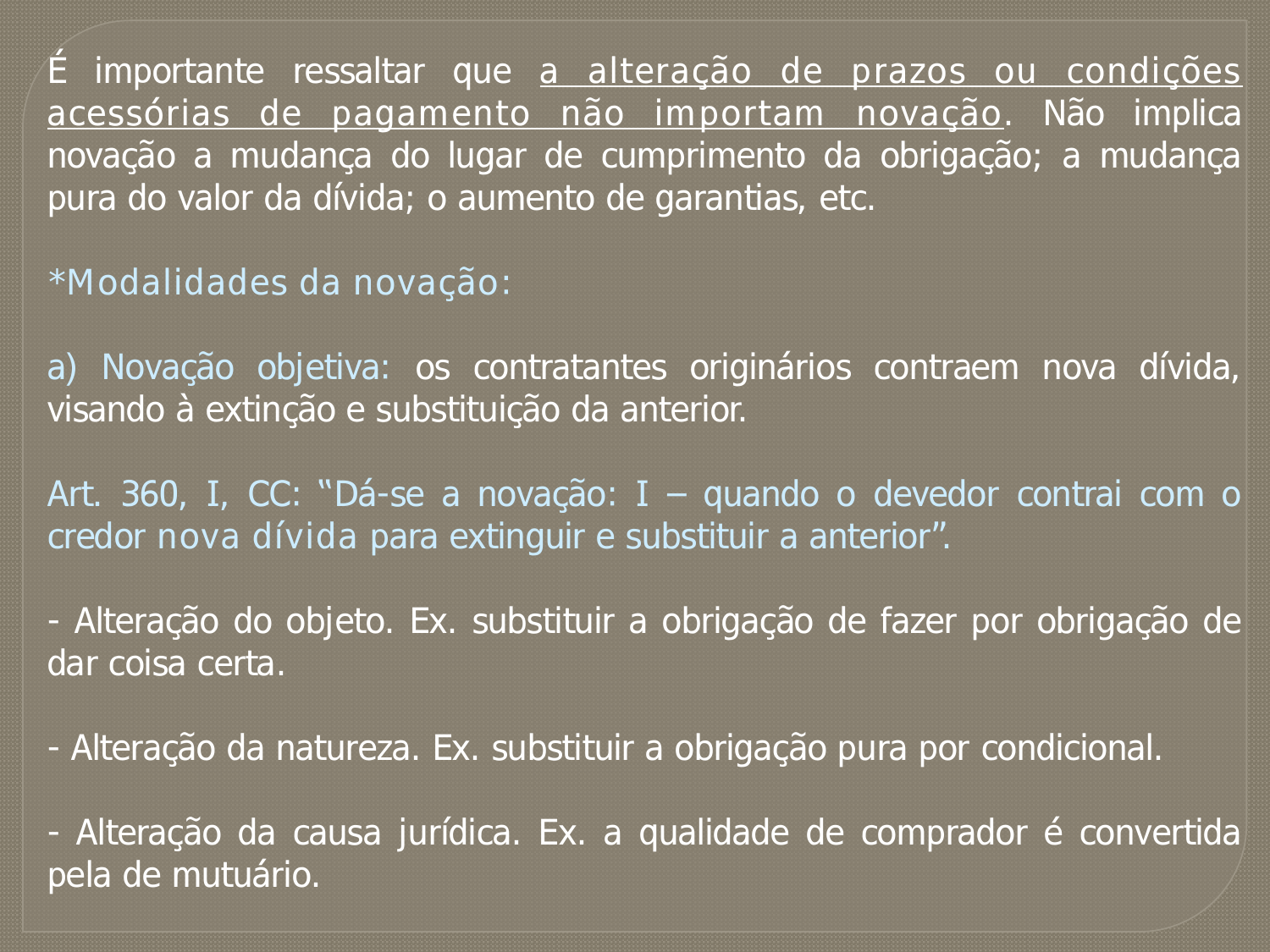

É importante ressaltar que a alteração de prazos ou condições acessórias de pagamento não importam novação. Não implica novação a mudança do lugar de cumprimento da obrigação; a mudança pura do valor da dívida; o aumento de garantias, etc.

*Modalidades da novação:

a) Novação objetiva: os contratantes originários contraem nova dívida, visando à extinção e substituição da anterior.

Art. 360, I, CC: “Dá-se a novação: I – quando o devedor contrai com o credor nova dívida para extinguir e substituir a anterior”.

- Alteração do objeto. Ex. substituir a obrigação de fazer por obrigação de dar coisa certa.

- Alteração da natureza. Ex. substituir a obrigação pura por condicional.

- Alteração da causa jurídica. Ex. a qualidade de comprador é convertida pela de mutuário.